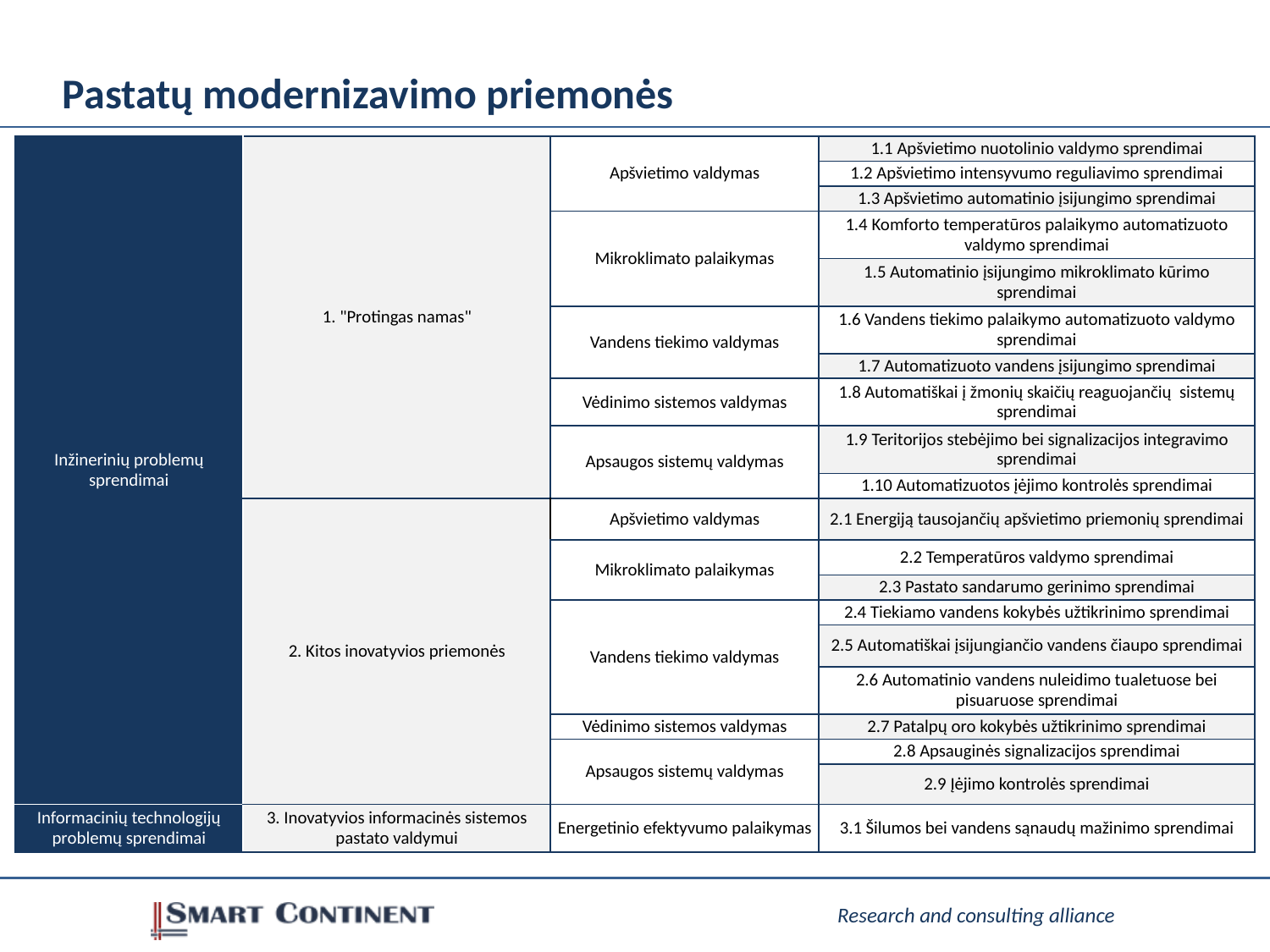

# Pastatų modernizavimo priemonės
| Inžinerinių problemų sprendimai | 1. "Protingas namas" | Apšvietimo valdymas | 1.1 Apšvietimo nuotolinio valdymo sprendimai |
| --- | --- | --- | --- |
|  |  |  | 1.2 Apšvietimo intensyvumo reguliavimo sprendimai |
|  |  |  | 1.3 Apšvietimo automatinio įsijungimo sprendimai |
|  |  | Mikroklimato palaikymas | 1.4 Komforto temperatūros palaikymo automatizuoto valdymo sprendimai |
|  |  |  | 1.5 Automatinio įsijungimo mikroklimato kūrimo sprendimai |
|  |  | Vandens tiekimo valdymas | 1.6 Vandens tiekimo palaikymo automatizuoto valdymo sprendimai |
|  |  |  | 1.7 Automatizuoto vandens įsijungimo sprendimai |
|  |  | Vėdinimo sistemos valdymas | 1.8 Automatiškai į žmonių skaičių reaguojančių sistemų sprendimai |
|  |  | Apsaugos sistemų valdymas | 1.9 Teritorijos stebėjimo bei signalizacijos integravimo sprendimai |
|  |  |  | 1.10 Automatizuotos įėjimo kontrolės sprendimai |
|  | 2. Kitos inovatyvios priemonės | Apšvietimo valdymas | 2.1 Energiją tausojančių apšvietimo priemonių sprendimai |
|  |  | Mikroklimato palaikymas | 2.2 Temperatūros valdymo sprendimai |
|  |  |  | 2.3 Pastato sandarumo gerinimo sprendimai |
|  |  | Vandens tiekimo valdymas | 2.4 Tiekiamo vandens kokybės užtikrinimo sprendimai |
|  |  |  | 2.5 Automatiškai įsijungiančio vandens čiaupo sprendimai |
|  |  |  | 2.6 Automatinio vandens nuleidimo tualetuose bei pisuaruose sprendimai |
|  |  | Vėdinimo sistemos valdymas | 2.7 Patalpų oro kokybės užtikrinimo sprendimai |
|  |  | Apsaugos sistemų valdymas | 2.8 Apsauginės signalizacijos sprendimai |
|  |  |  | 2.9 Įėjimo kontrolės sprendimai |
| Informacinių technologijų problemų sprendimai | 3. Inovatyvios informacinės sistemos pastato valdymui | Energetinio efektyvumo palaikymas | 3.1 Šilumos bei vandens sąnaudų mažinimo sprendimai |